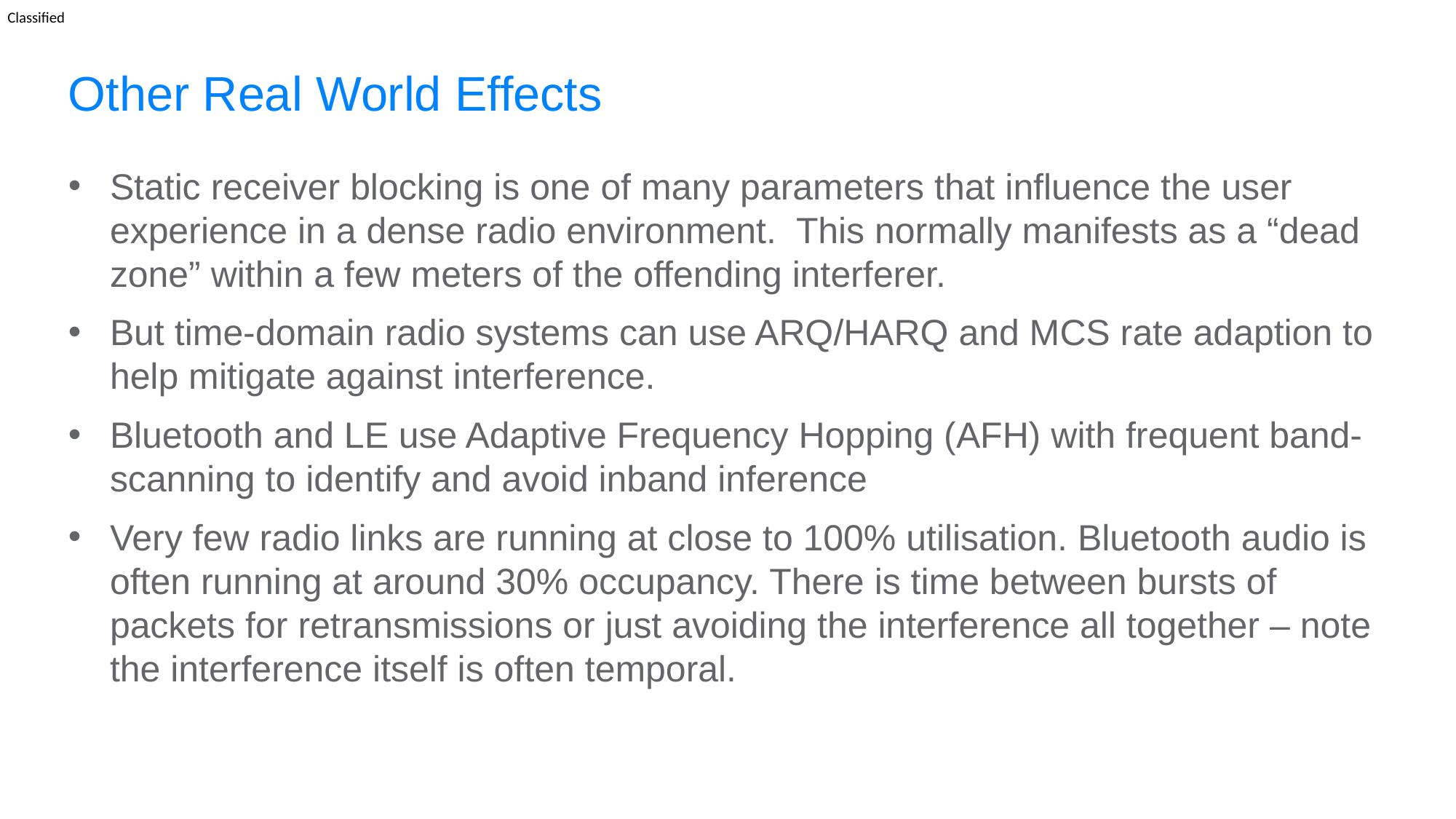

# Other Real World Effects
Static receiver blocking is one of many parameters that influence the user experience in a dense radio environment.  This normally manifests as a “dead zone” within a few meters of the offending interferer.
But time-domain radio systems can use ARQ/HARQ and MCS rate adaption to help mitigate against interference.
Bluetooth and LE use Adaptive Frequency Hopping (AFH) with frequent band-scanning to identify and avoid inband inference
Very few radio links are running at close to 100% utilisation. Bluetooth audio is often running at around 30% occupancy. There is time between bursts of packets for retransmissions or just avoiding the interference all together – note the interference itself is often temporal.